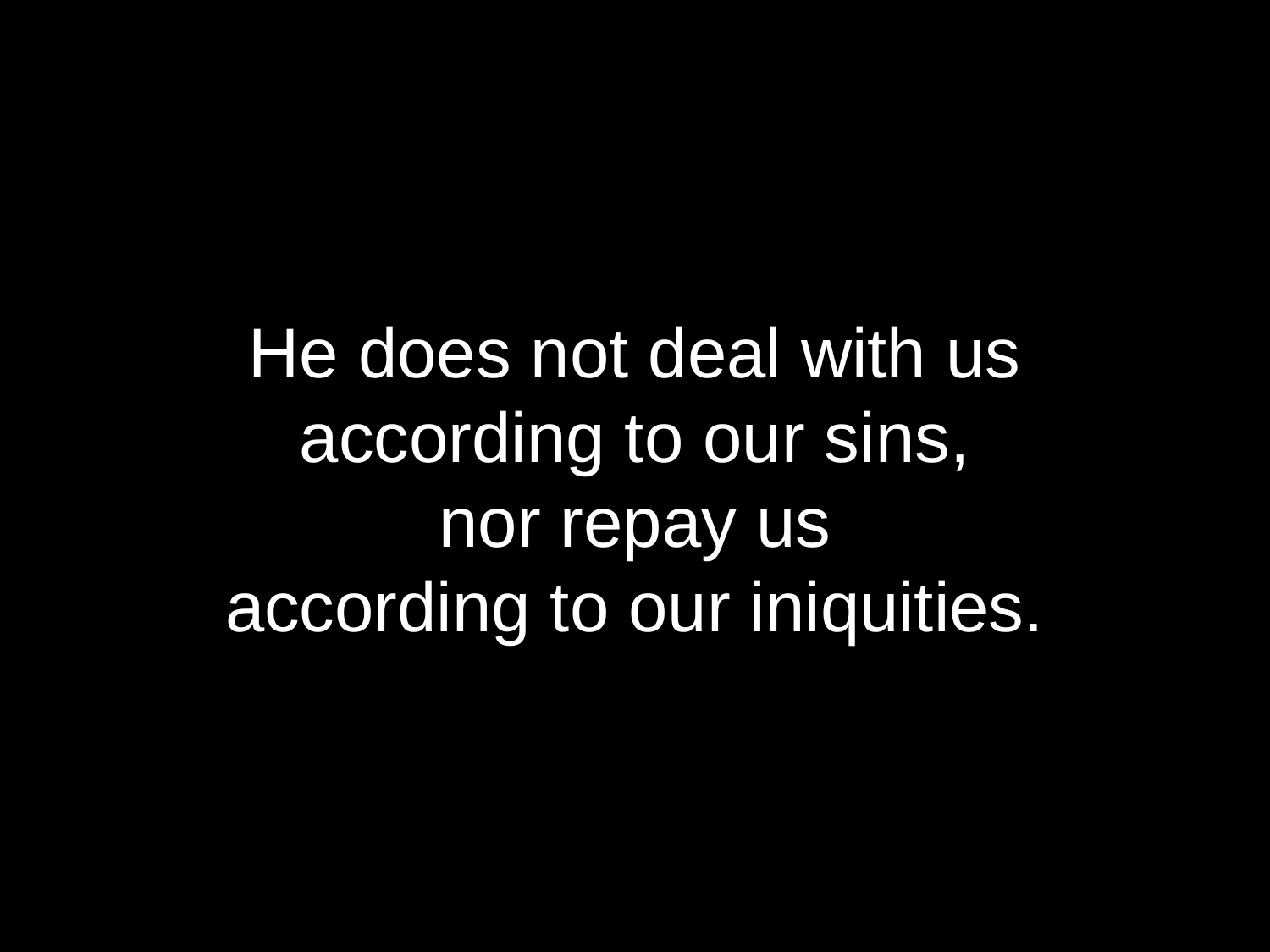

He does not deal with us
according to our sins,
nor repay us
according to our iniquities.